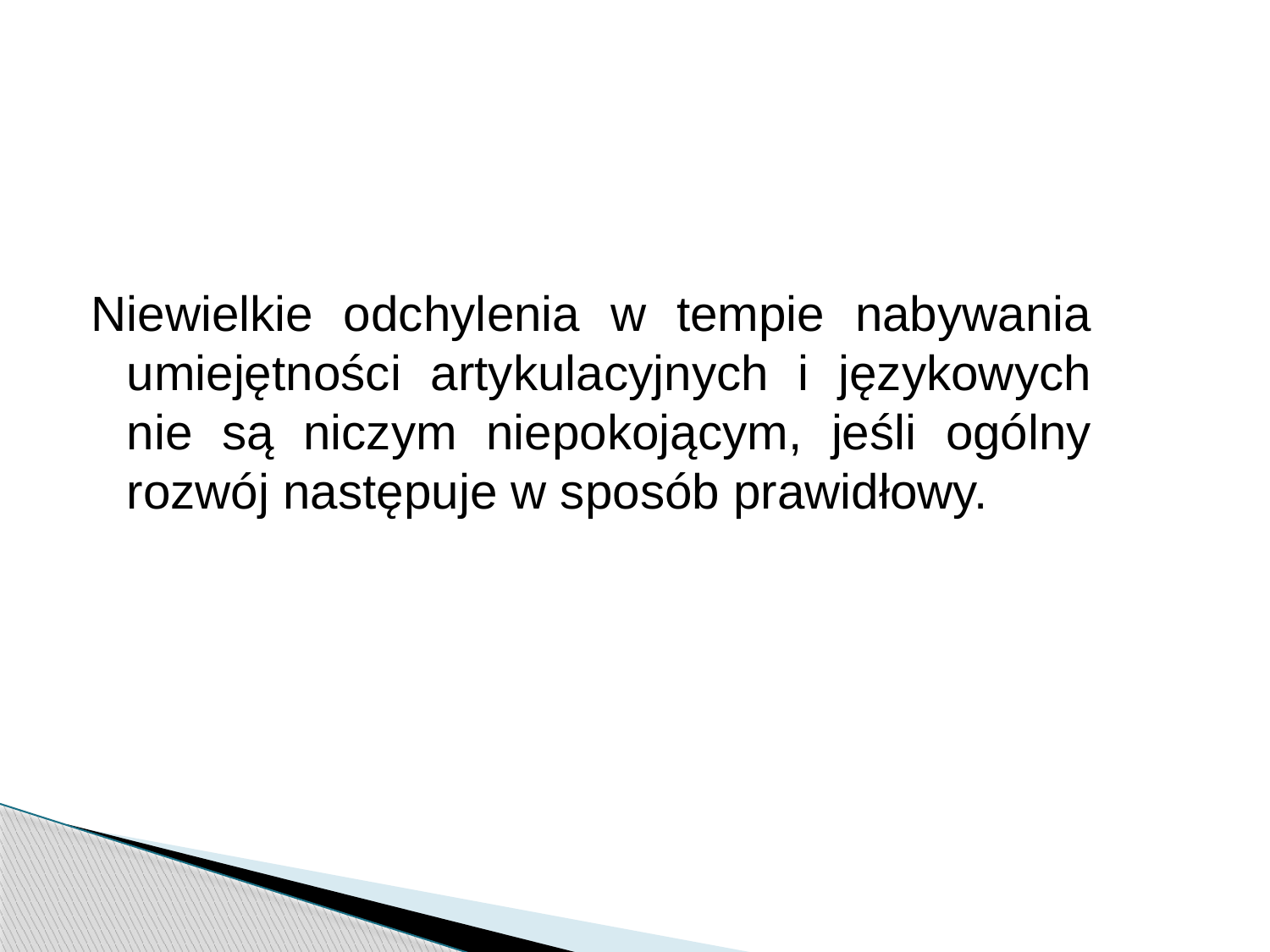

Niewielkie odchylenia w tempie nabywania umiejętności artykulacyjnych i językowych nie są niczym niepokojącym, jeśli ogólny rozwój następuje w sposób prawidłowy.